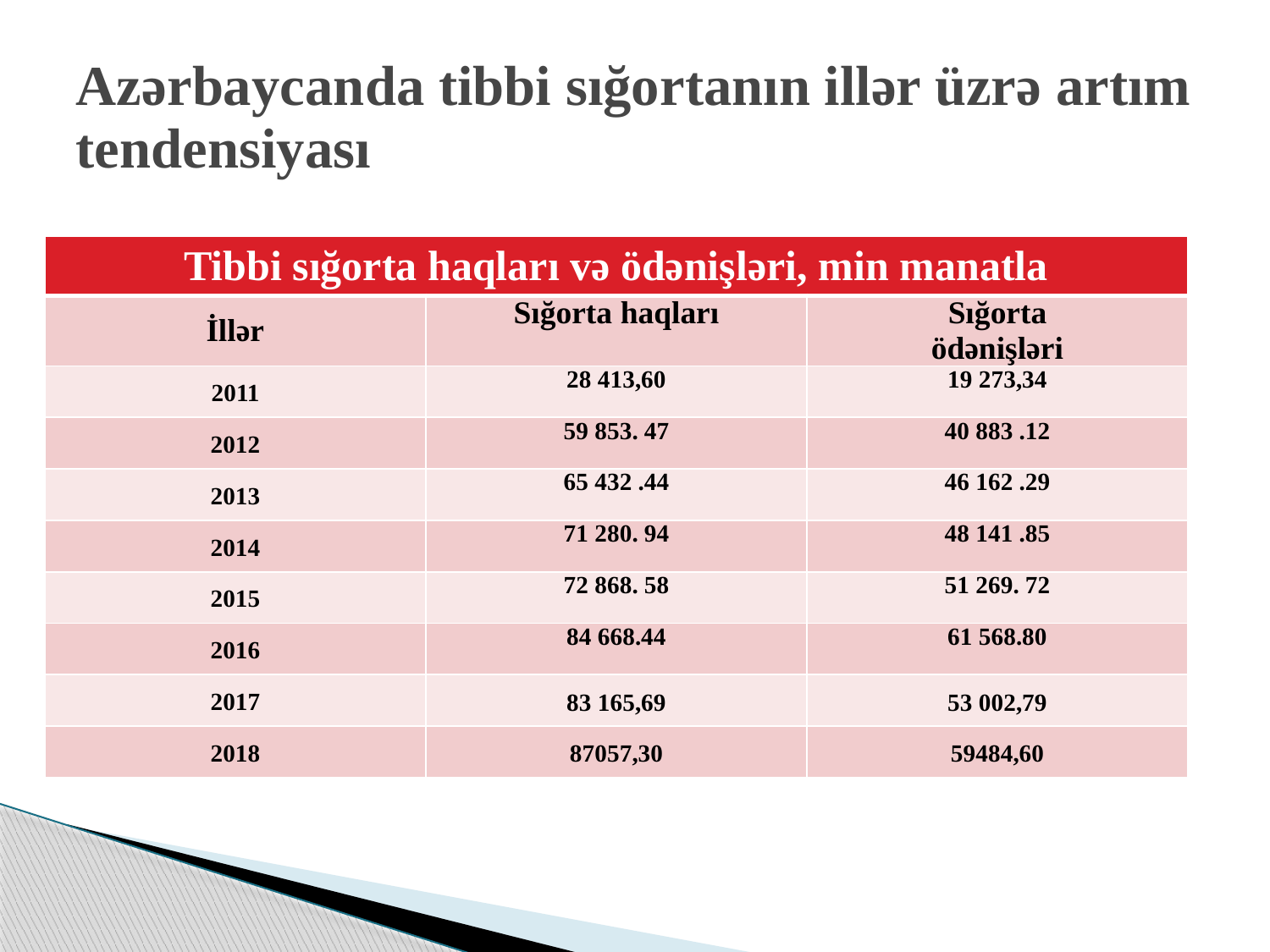

# Azərbaycanda tibbi sığortanın illər üzrə artım tendensiyası
| Tibbi sığorta haqları və ödənişləri, min manatla |  |  |
| --- | --- | --- |
| İllər | Sığorta haqları | Sığorta ödənişləri |
| 2011 | 28 413,60 | 19 273,34 |
| 2012 | 59 853. 47 | 40 883 .12 |
| 2013 | 65 432 .44 | 46 162 .29 |
| 2014 | 71 280. 94 | 48 141 .85 |
| 2015 | 72 868. 58 | 51 269. 72 |
| 2016 | 84 668.44 | 61 568.80 |
| 2017 | 83 165,69 | 53 002,79 |
| 2018 | 87057,30 | 59484,60 |